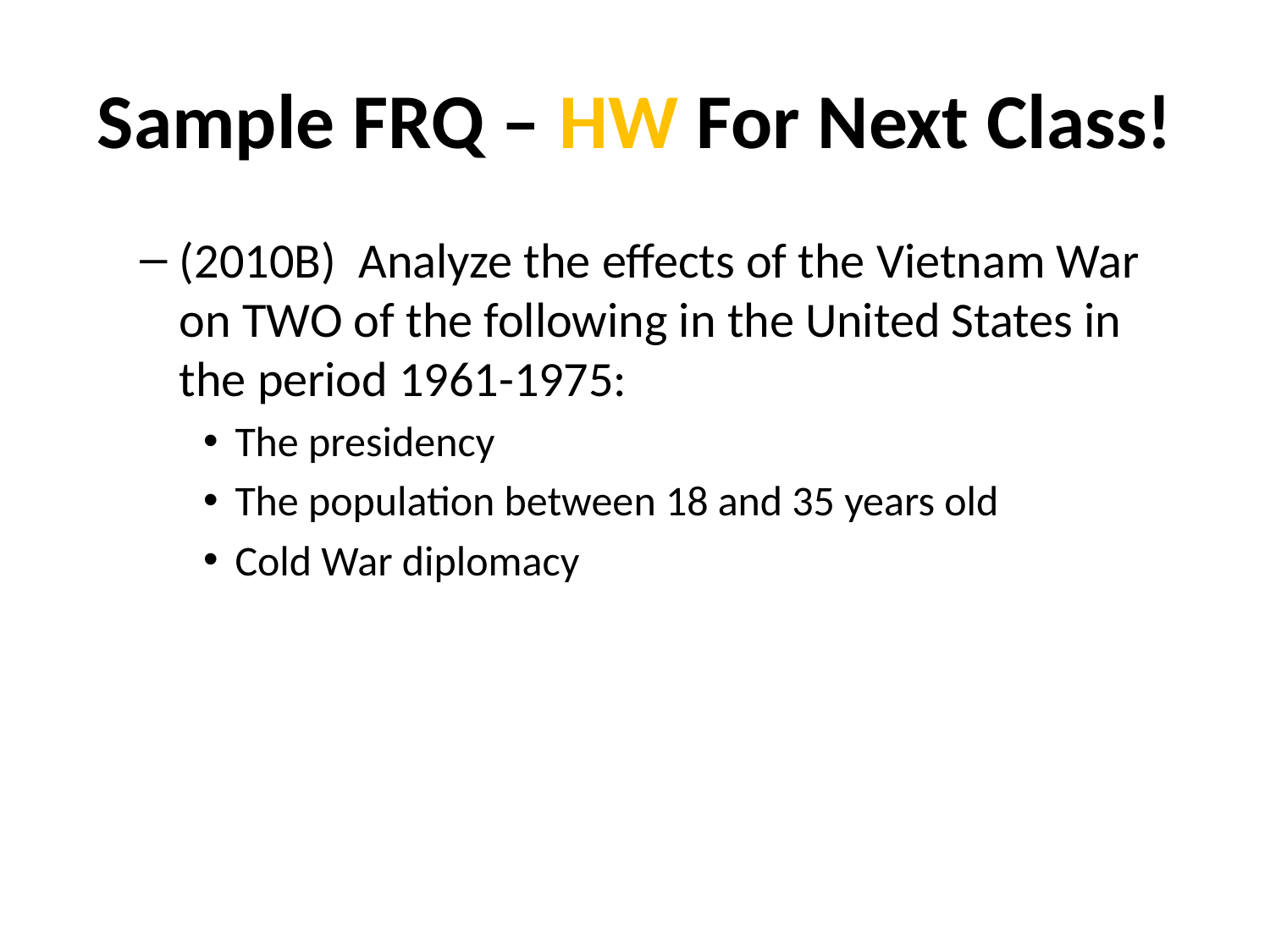

# Sample FRQ – HW For Next Class!
(2010B)  Analyze the effects of the Vietnam War on TWO of the following in the United States in the period 1961-1975:
The presidency
The population between 18 and 35 years old
Cold War diplomacy